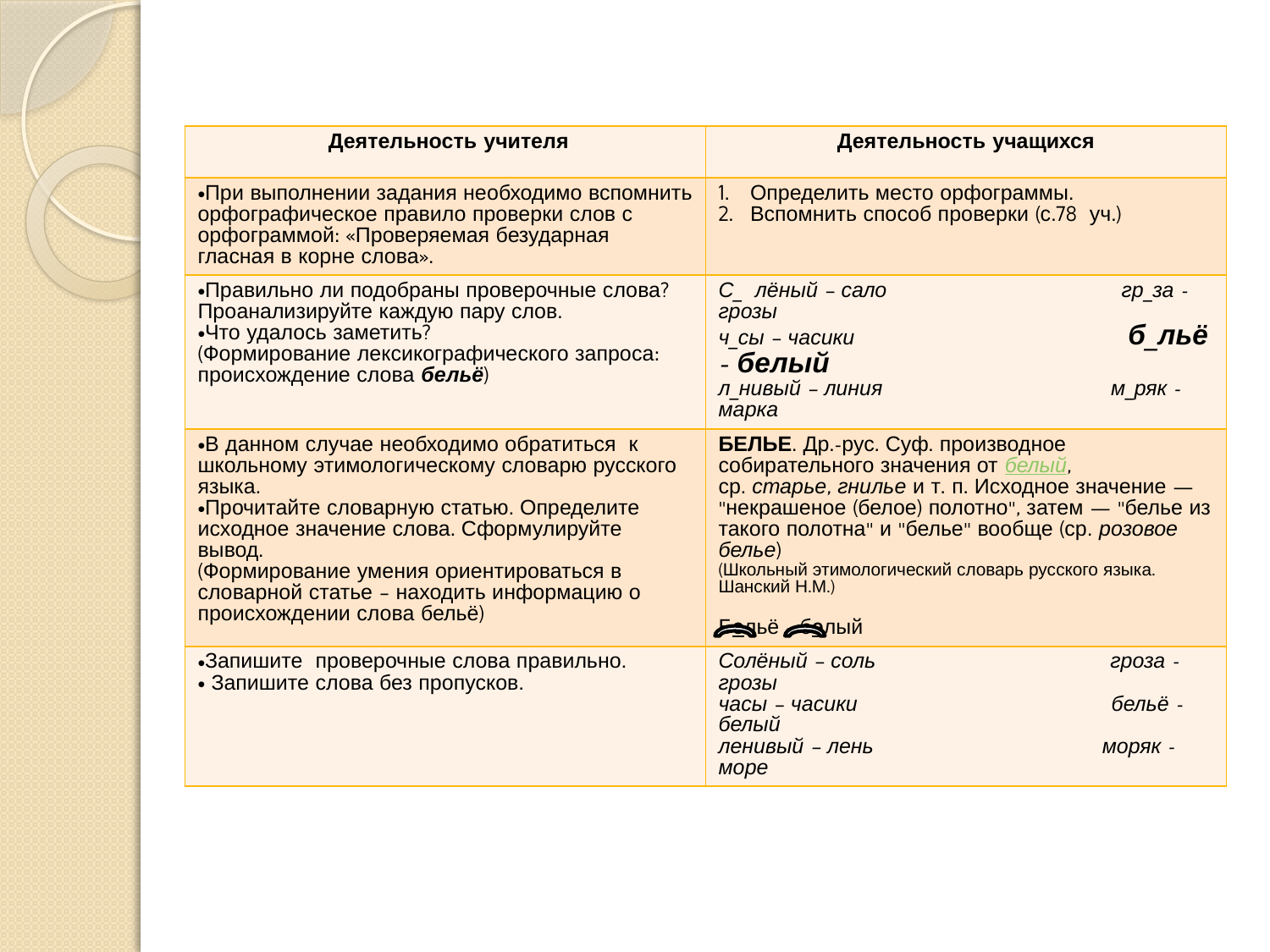

| Деятельность учителя | Деятельность учащихся |
| --- | --- |
| При выполнении задания необходимо вспомнить орфографическое правило проверки слов с орфограммой: «Проверяемая безударная гласная в корне слова». | Определить место орфограммы. Вспомнить способ проверки (с.78 уч.) |
| Правильно ли подобраны проверочные слова? Проанализируйте каждую пару слов. Что удалось заметить? (Формирование лексикографического запроса: происхождение слова бельё) | С\_ лёный – сало гр\_за - грозы ч\_сы – часики б\_льё - белый л\_нивый – линия м\_ряк - марка |
| В данном случае необходимо обратиться к школьному этимологическому словарю русского языка. Прочитайте словарную статью. Определите исходное значение слова. Сформулируйте вывод. (Формирование умения ориентироваться в словарной статье – находить информацию о происхождении слова бельё) | БЕЛЬЕ. Др.-рус. Суф. производное собирательного значения от белый, ср. старье, гнилье и т. п. Исходное значение — "некрашеное (белое) полотно", затем — "белье из такого полотна" и "белье" вообще (ср. розовое белье) (Школьный этимологический словарь русского языка. Шанский Н.М.) Бельё - белый |
| Запишите проверочные слова правильно. Запишите слова без пропусков. | Солёный – соль гроза - грозы часы – часики бельё - белый ленивый – лень моряк - море |